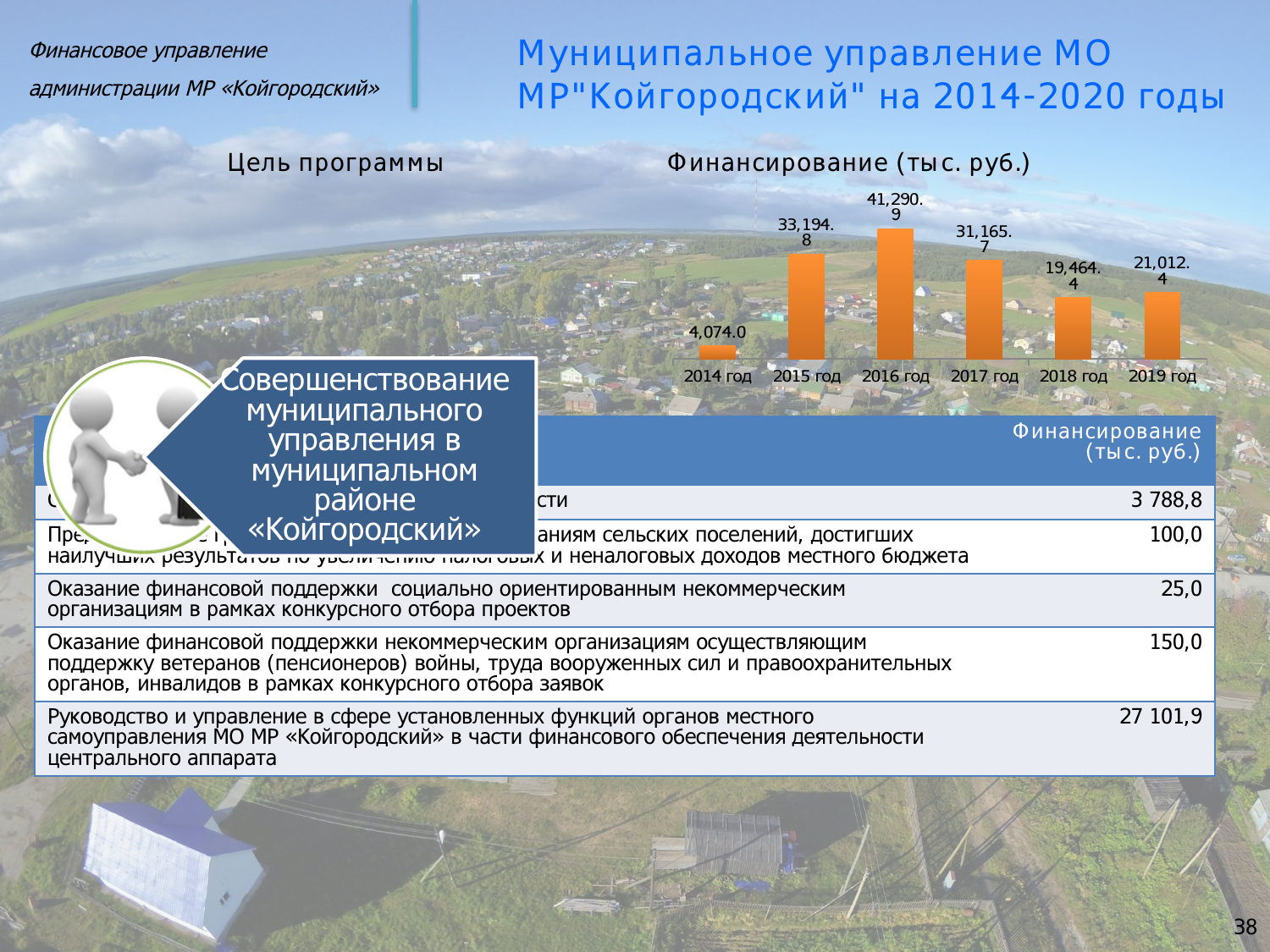

# Муниципальное управление МО МР"Койгородский" на 2014-2020 годы

| Цель программы |
| --- |
| Финансирование (тыс. руб.) |
| --- |

### Chart

| Category | Ряд 1 |
|---|---|
| 2014 год | 4074.0 |
| 2015 год | 33194.8 |
| 2016 год | 41290.9 |
| 2017 год | 31165.7 |
| 2018 год | 19464.4 |
| 2019 год | 21012.4 |
| Ключевые мероприятия на 2017 год | Финансирование (тыс. руб.) |
| --- | --- |
| Обновление объектов муниципальной собственности | 3 788,8 |
| Предоставление грантов муниципальным образованиям сельских поселений, достигших наилучших результатов по увеличению налоговых и неналоговых доходов местного бюджета | 100,0 |
| Оказание финансовой поддержки социально ориентированным некоммерческим организациям в рамках конкурсного отбора проектов | 25,0 |
| Оказание финансовой поддержки некоммерческим организациям осуществляющим поддержку ветеранов (пенсионеров) войны, труда вооруженных сил и правоохранительных органов, инвалидов в рамках конкурсного отбора заявок | 150,0 |
| Руководство и управление в сфере установленных функций органов местного самоуправления МО МР «Койгородский» в части финансового обеспечения деятельности центрального аппарата | 27 101,9 |
38